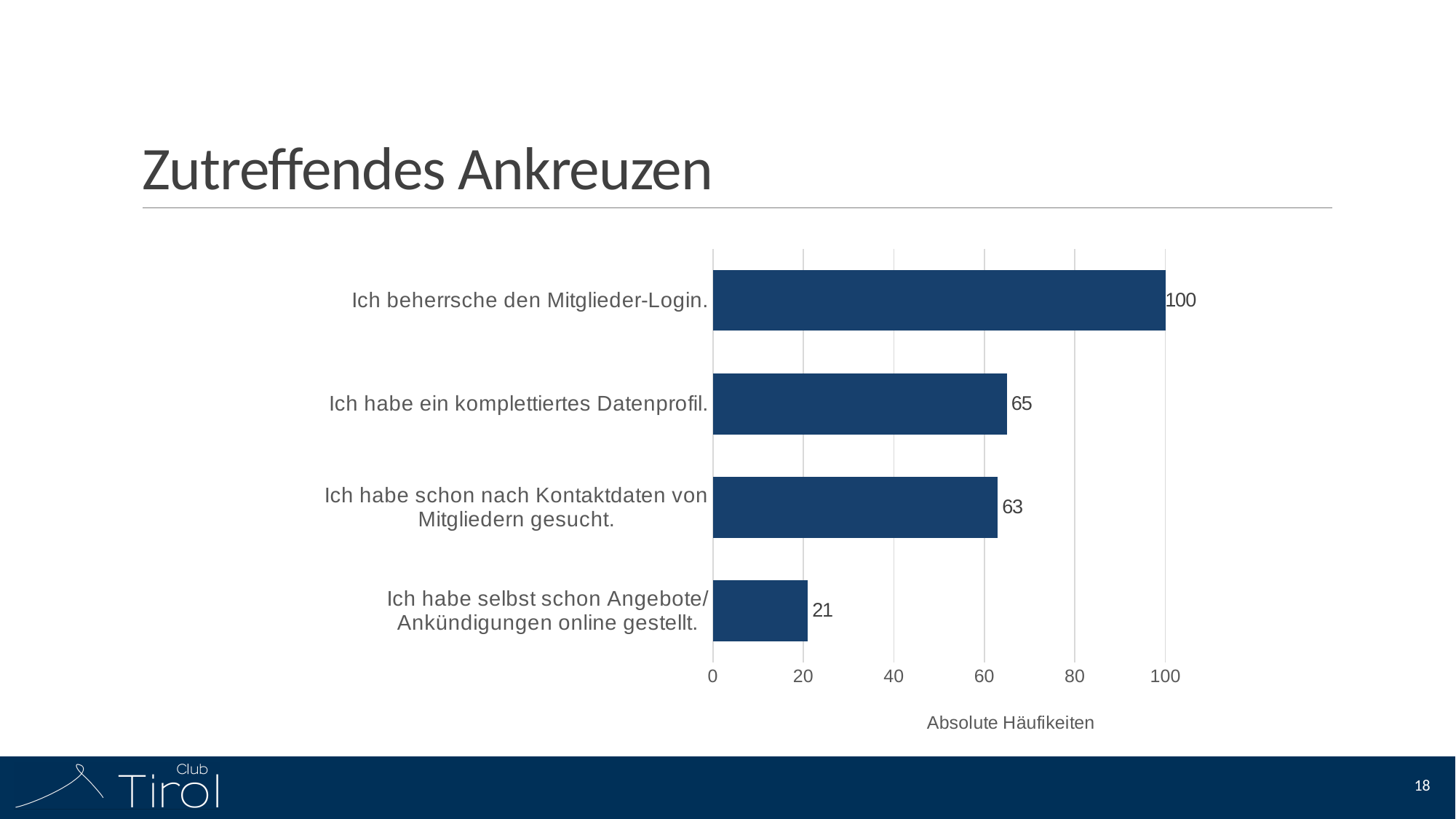

# Zutreffendes Ankreuzen

### Chart

| Category |  |
|---|---|
| Ich habe selbst schon Angebote/ Ankündigungen online gestellt. | 21.0 |
| Ich habe schon nach Kontaktdaten von Mitgliedern gesucht. | 63.0 |
| Ich habe ein komplettiertes Datenprofil. | 65.0 |
| Ich beherrsche den Mitglieder-Login. | 100.0 |
18